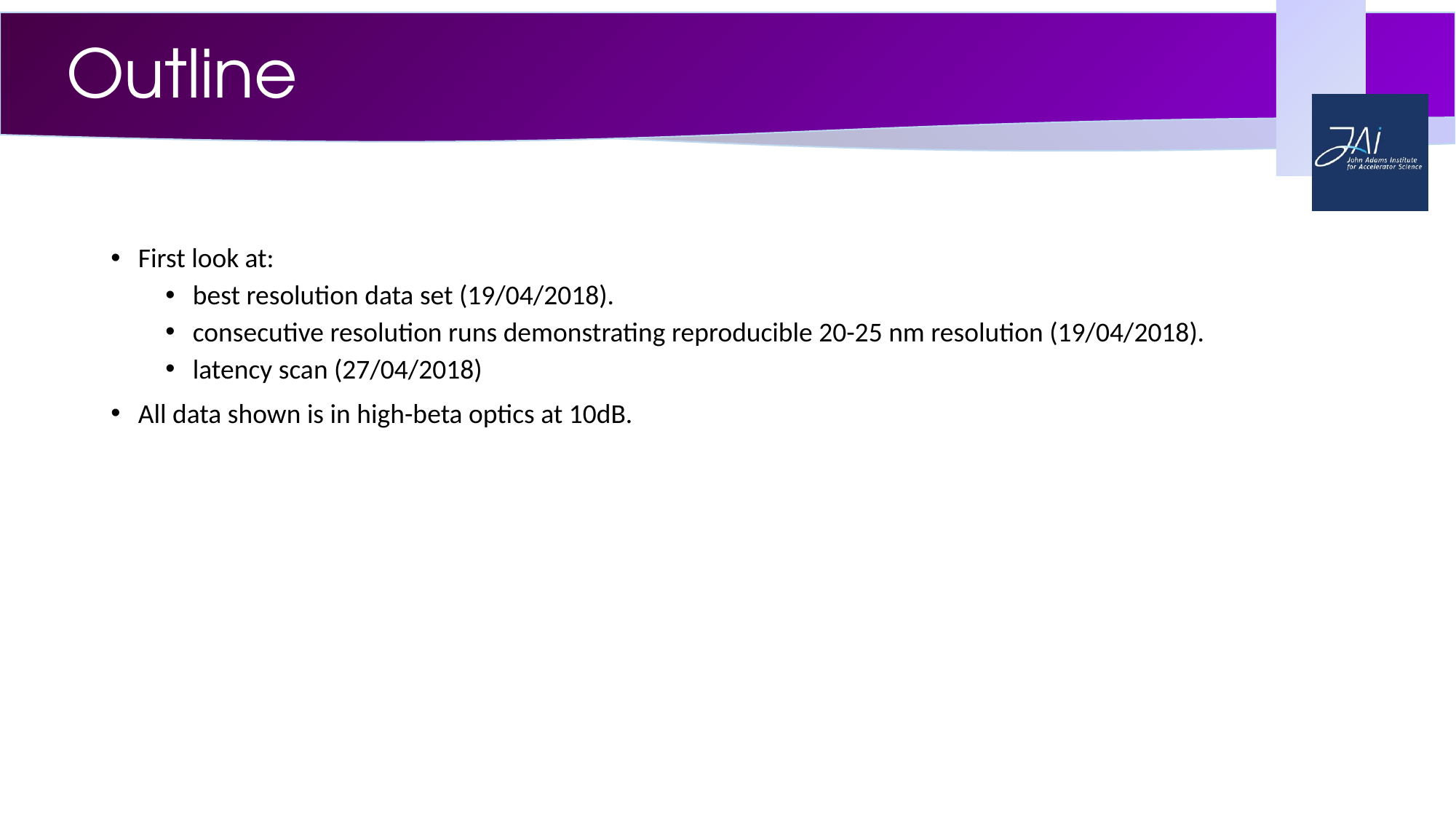

# Outline
First look at:
best resolution data set (19/04/2018).
consecutive resolution runs demonstrating reproducible 20-25 nm resolution (19/04/2018).
latency scan (27/04/2018)
All data shown is in high-beta optics at 10dB.